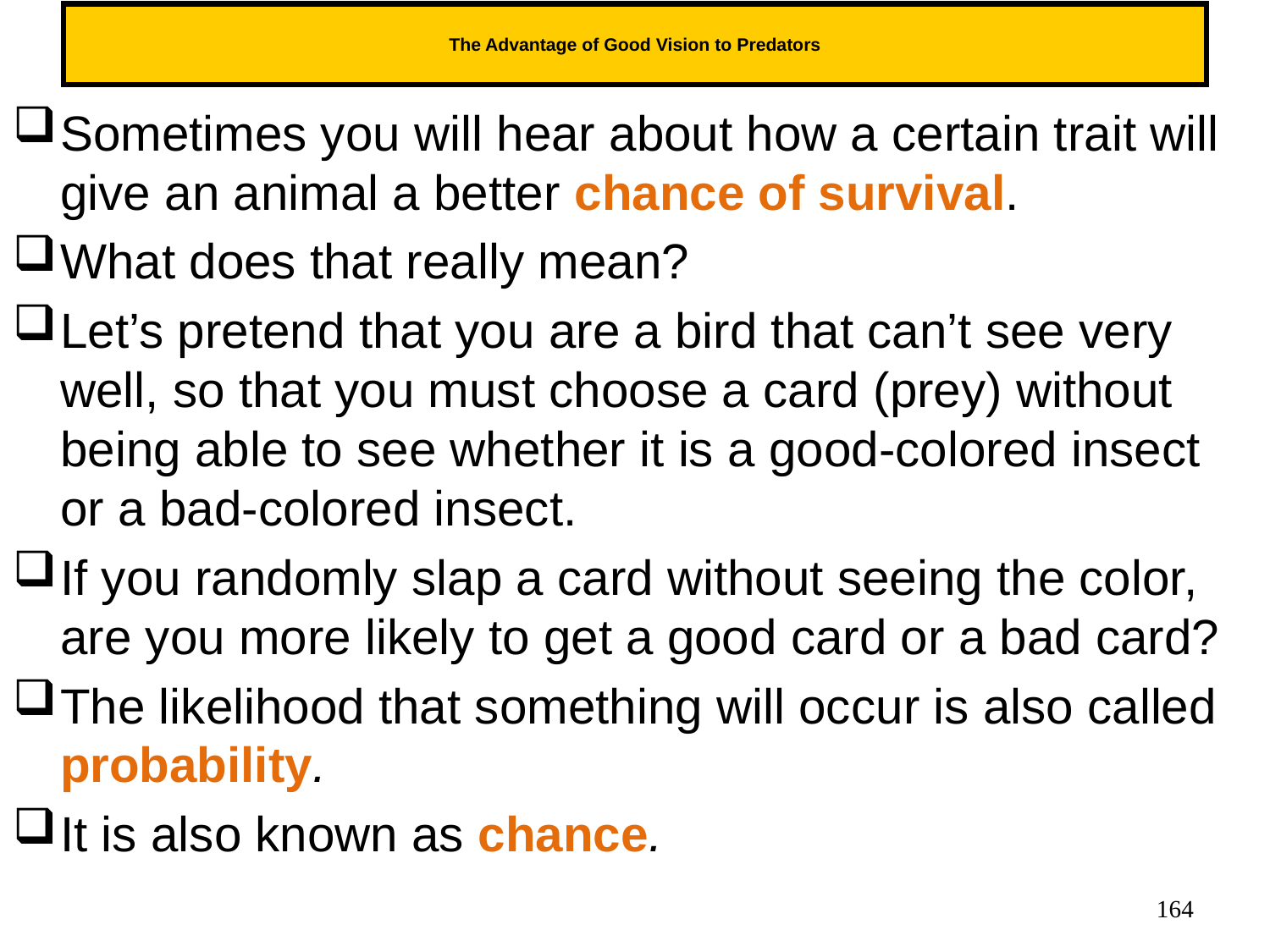

# The Advantage of Good Vision to Predators
Sometimes you will hear about how a certain trait will give an animal a better chance of survival.
What does that really mean?
Let’s pretend that you are a bird that can’t see very well, so that you must choose a card (prey) without being able to see whether it is a good-colored insect or a bad-colored insect.
If you randomly slap a card without seeing the color, are you more likely to get a good card or a bad card?
The likelihood that something will occur is also called probability.
It is also known as chance.

164